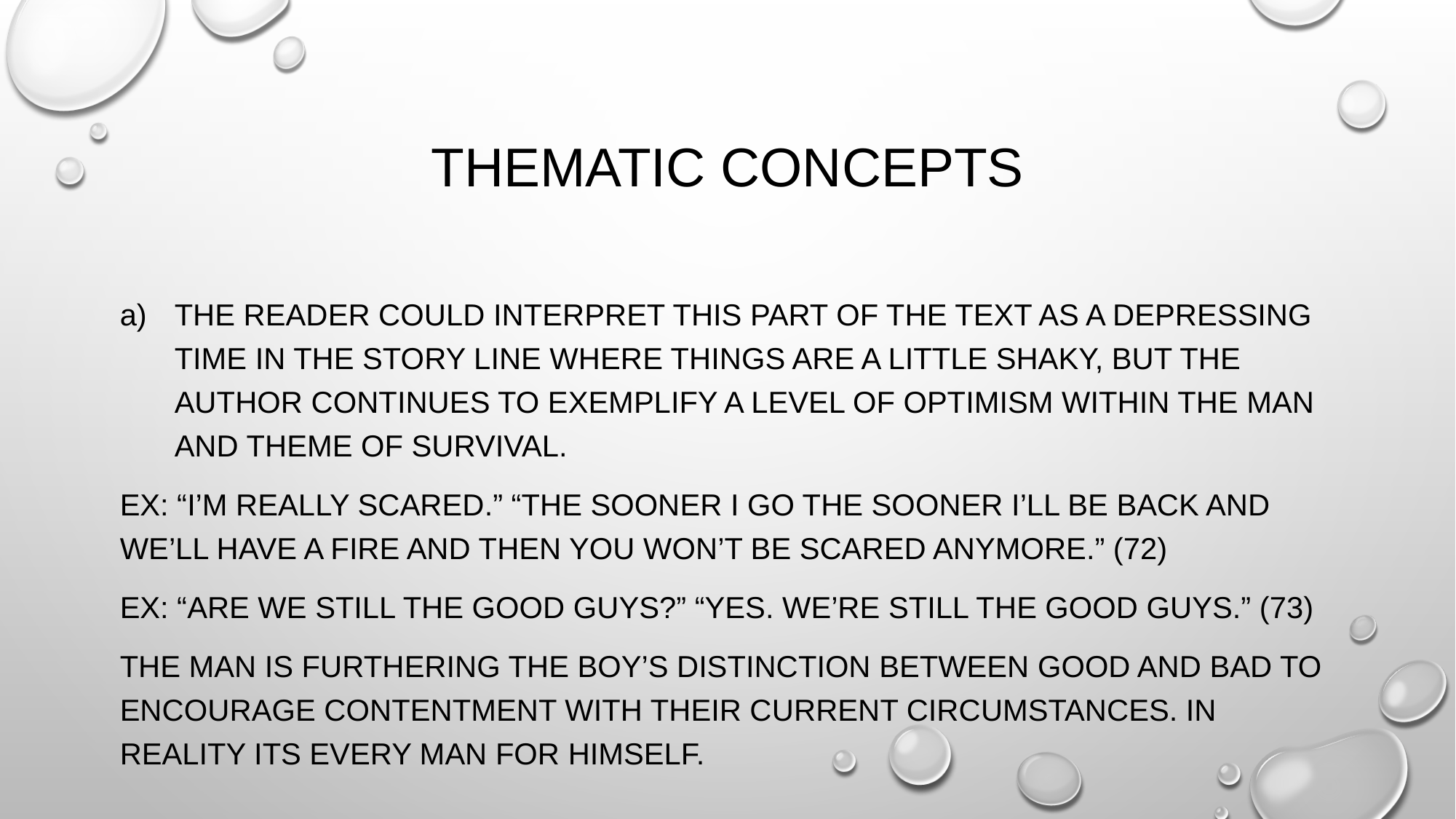

# Thematic concepts
The reader could interpret this part of the text as a depressing time in the story line where things are a little shaky, but the author continues to exemplify a level of optimism within the man and theme of survival.
Ex: “I’m really scared.” “The sooner I go the sooner I’ll be back and we’ll have a fire and then you won’t be scared anymore.” (72)
Ex: “are we still the good guys?” “yes. We’re still the good guys.” (73)
The man is furthering the boy’s distinction between good and bad to encourage contentment with their current circumstances. In reality its every man for himself.